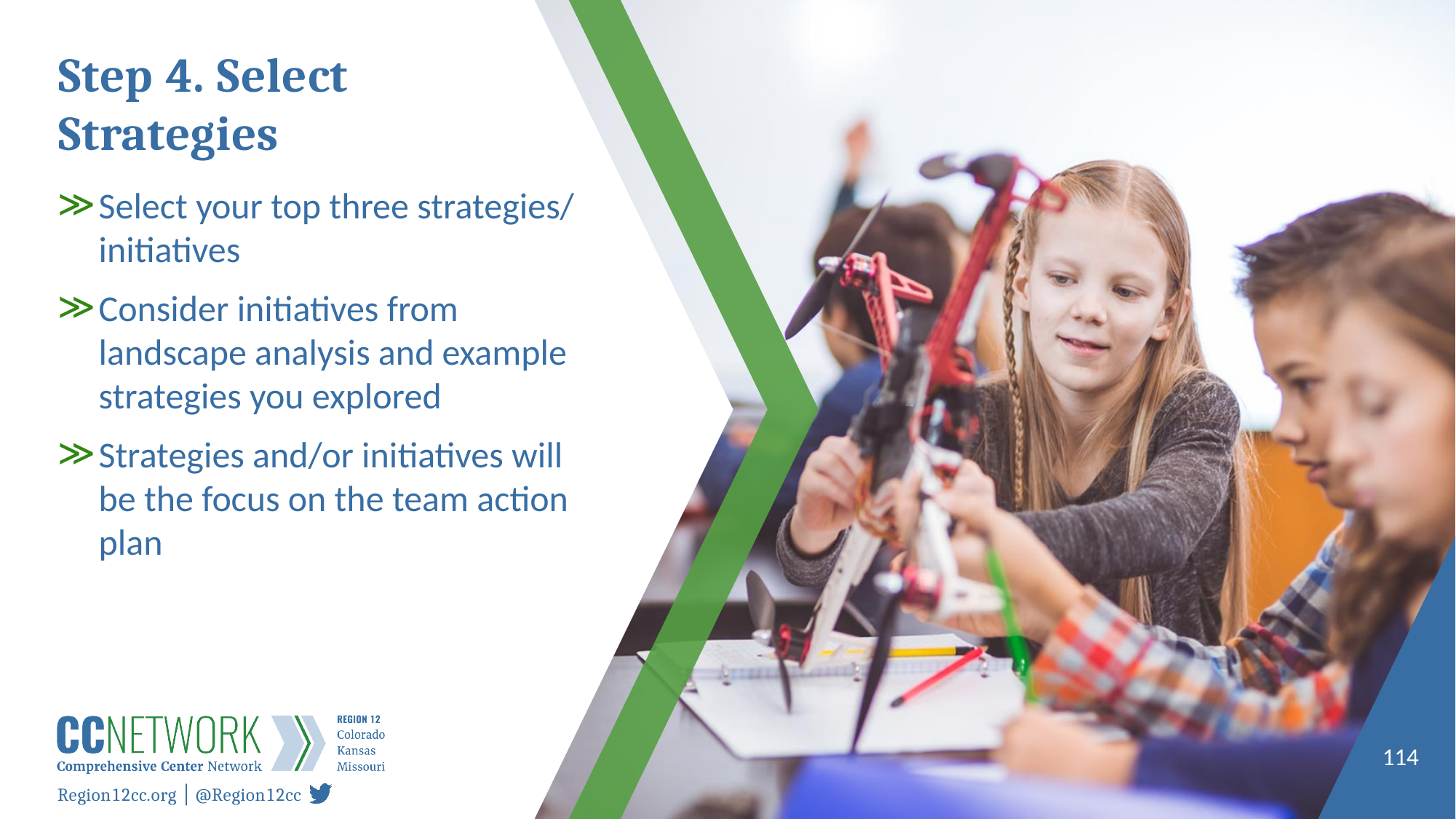

# Step 4. Select Strategies
Select your top three strategies/ initiatives
Consider initiatives from landscape analysis and example strategies you explored
Strategies and/or initiatives will be the focus on the team action plan
114